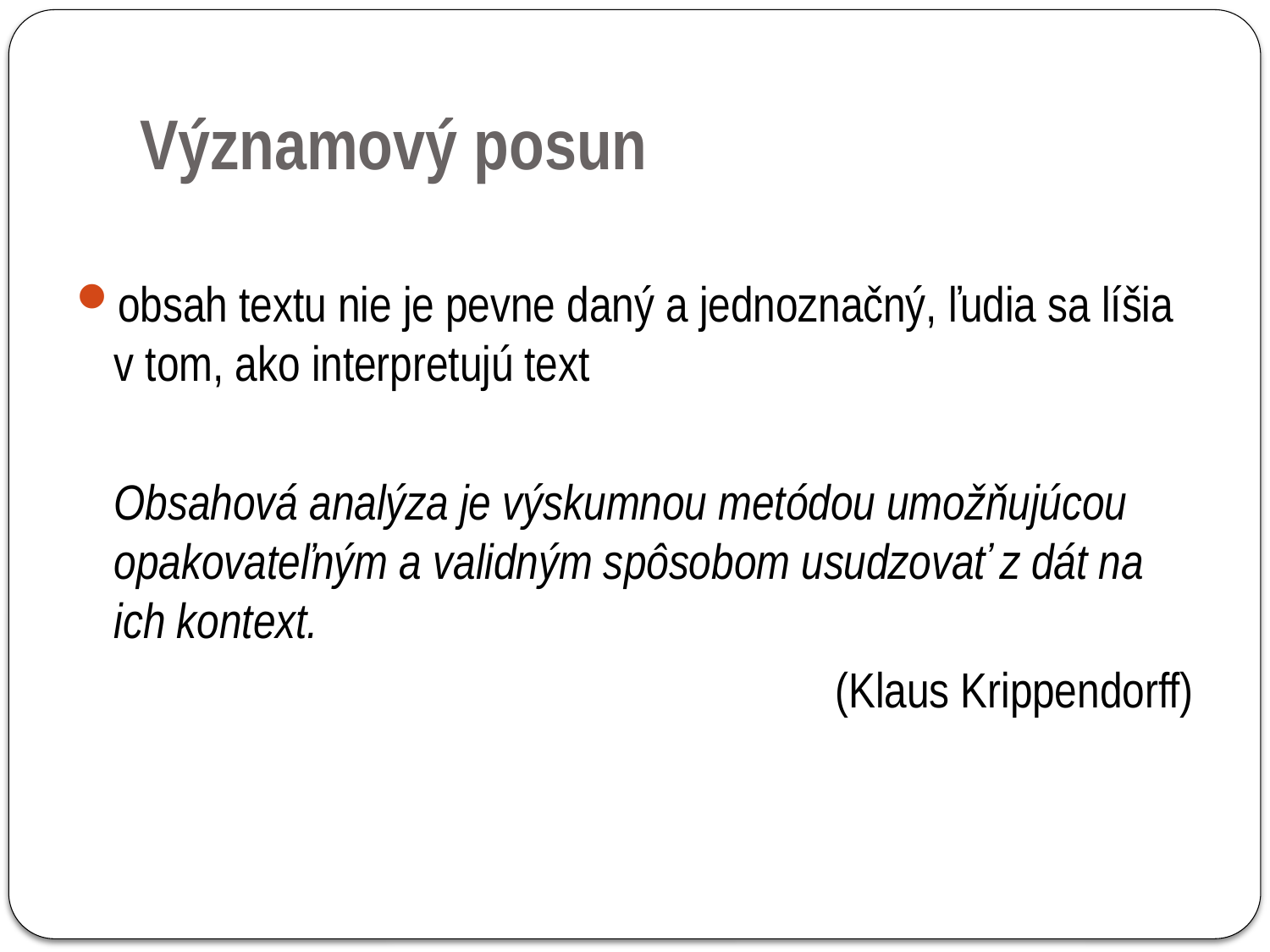

# Významový posun

obsah textu nie je pevne daný a jednoznačný, ľudia sa líšia v tom, ako interpretujú text

	Obsahová analýza je výskumnou metódou umožňujúcou opakovateľným a validným spôsobom usudzovať z dát na ich kontext.
(Klaus Krippendorff)